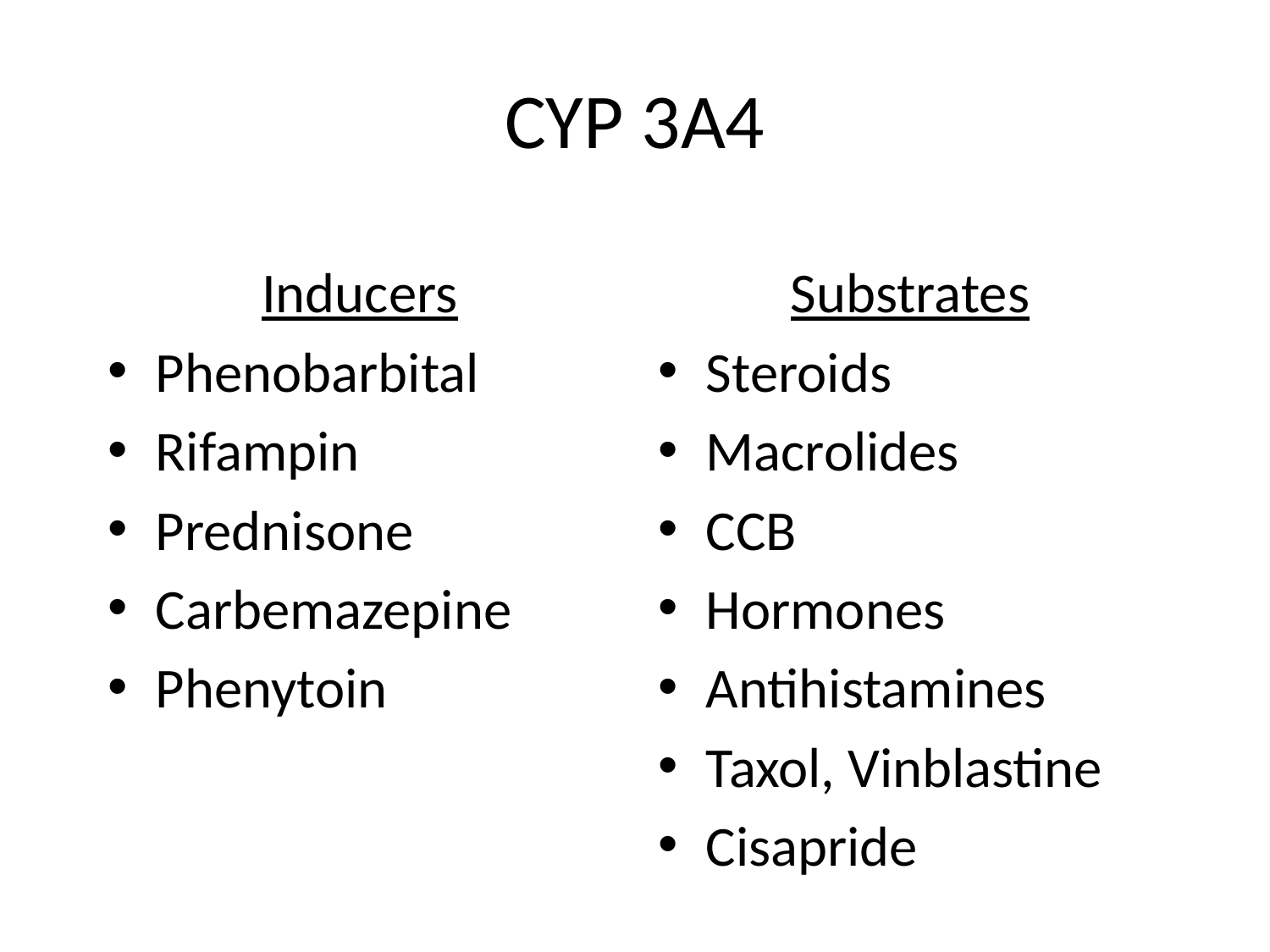

# CYP 3A4
Inducers
Phenobarbital
Rifampin
Prednisone
Carbemazepine
Phenytoin
Substrates
Steroids
Macrolides
CCB
Hormones
Antihistamines
Taxol, Vinblastine
Cisapride